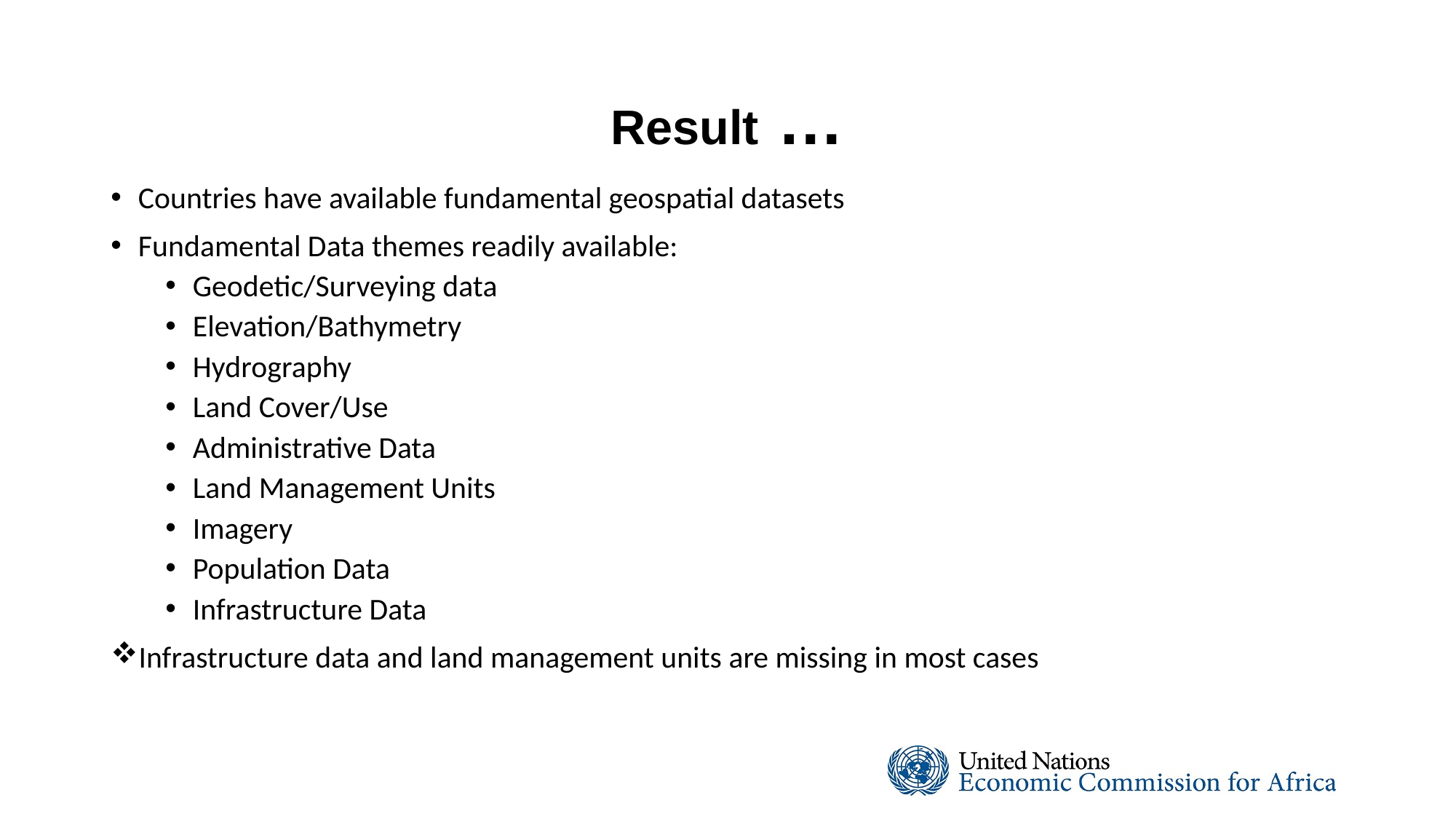

# Result …
Countries have available fundamental geospatial datasets
Fundamental Data themes readily available:
Geodetic/Surveying data
Elevation/Bathymetry
Hydrography
Land Cover/Use
Administrative Data
Land Management Units
Imagery
Population Data
Infrastructure Data
Infrastructure data and land management units are missing in most cases